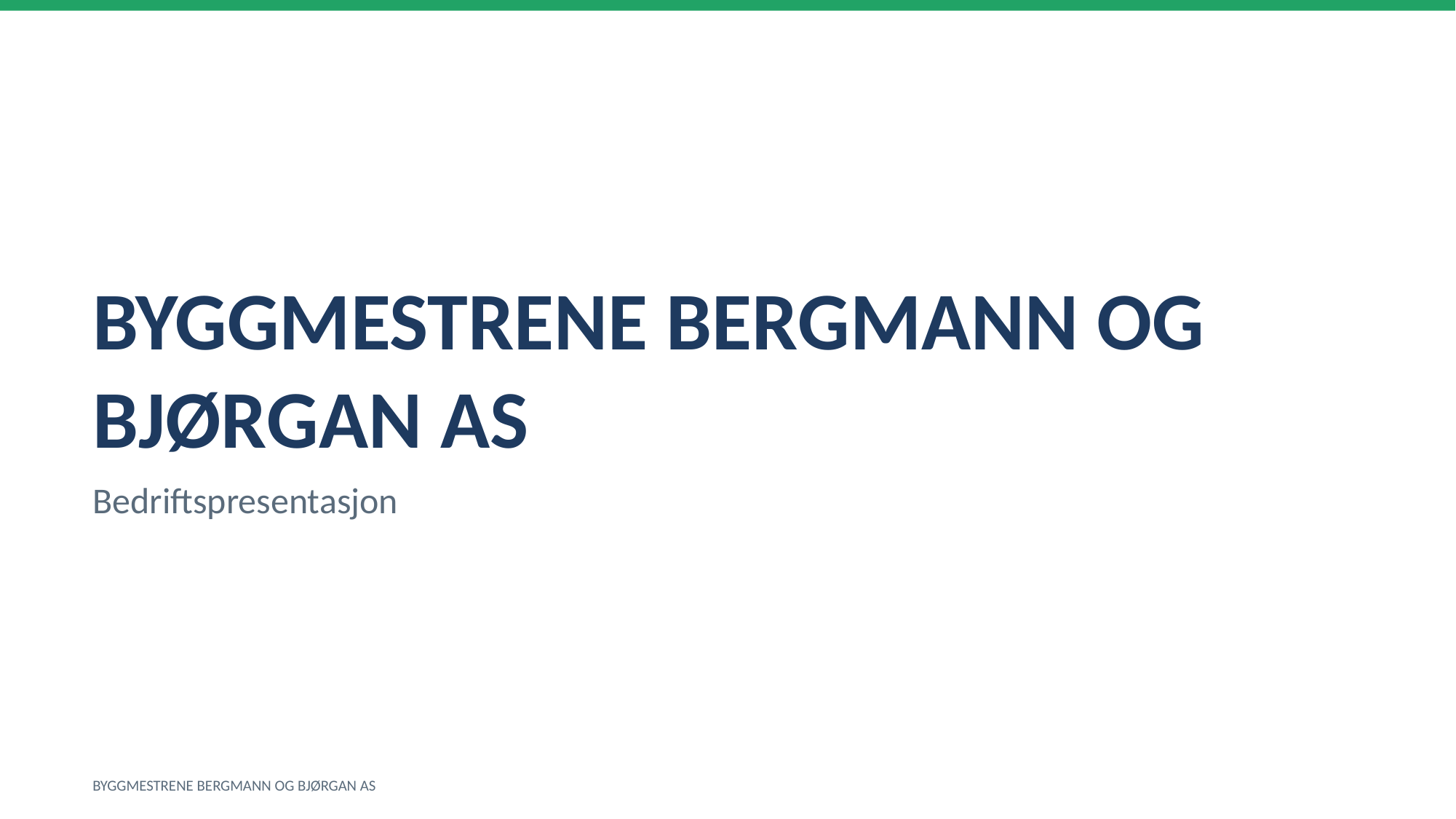

BYGGMESTRENE BERGMANN OG BJØRGAN AS
Bedriftspresentasjon
BYGGMESTRENE BERGMANN OG BJØRGAN AS